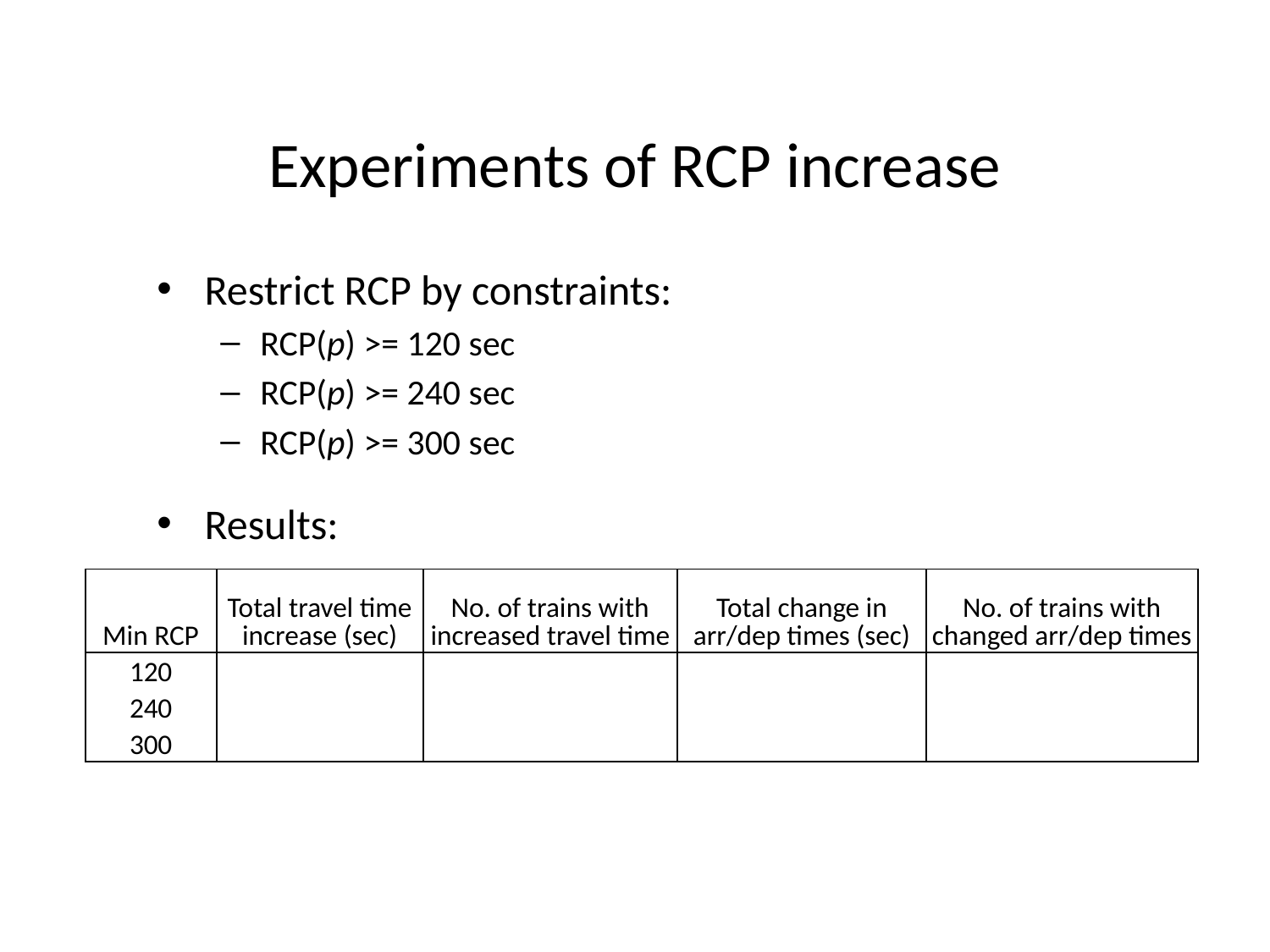

Experiments of RCP increase
Restrict RCP by constraints:
RCP(p) >= 120 sec
RCP(p) >= 240 sec
RCP(p) >= 300 sec

Results:

| Min RCP | Total travel time increase (sec) | No. of trains with increased travel time | Total change in arr/dep times (sec) | No. of trains with changed arr/dep times |
| --- | --- | --- | --- | --- |
| 120 |  |  |  |  |
| 240 |  |  |  |  |
| 300 |  |  |  |  |